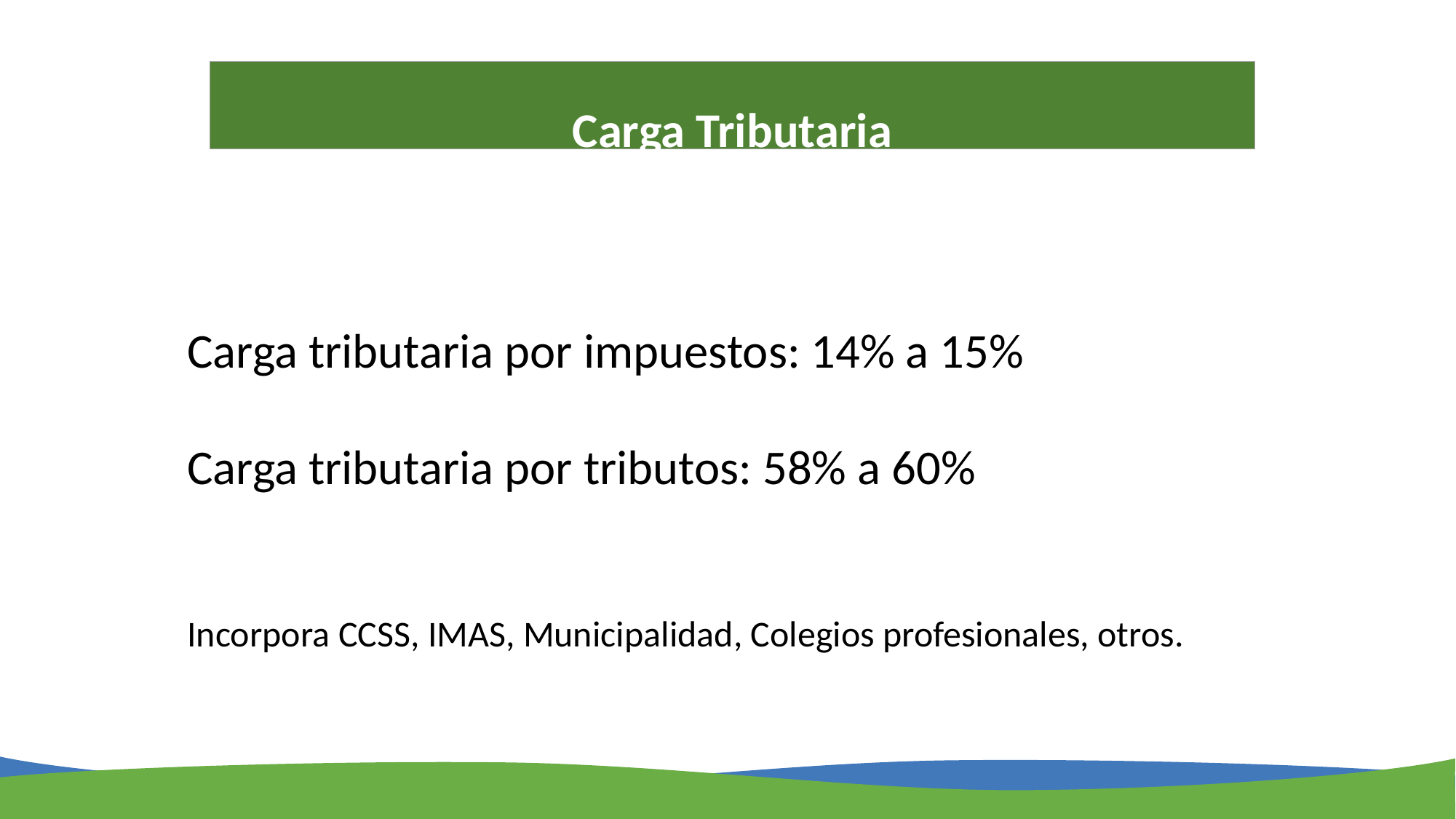

# Carga Tributaria

Carga tributaria por impuestos: 14% a 15%

Carga tributaria por tributos: 58% a 60%

Incorpora CCSS, IMAS, Municipalidad, Colegios profesionales, otros.